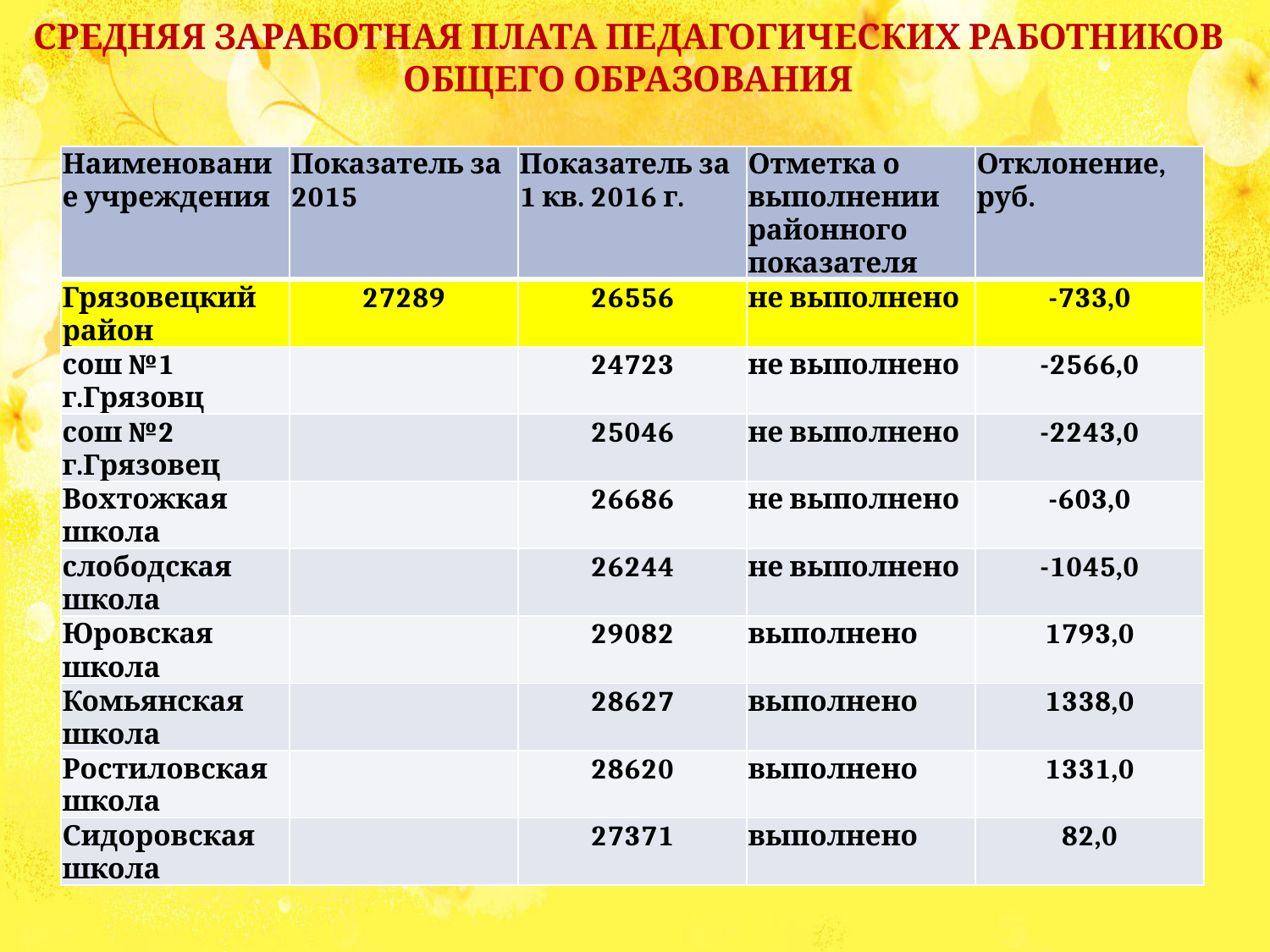

Средняя заработная плата педагогических работников
общего образования
| Наименование учреждения | Показатель за 2015 | Показатель за 1 кв. 2016 г. | Отметка о выполнении районного показателя | Отклонение, руб. |
| --- | --- | --- | --- | --- |
| Грязовецкий район | 27289 | 26556 | не выполнено | -733,0 |
| сош №1 г.Грязовц |  | 24723 | не выполнено | -2566,0 |
| сош №2 г.Грязовец |  | 25046 | не выполнено | -2243,0 |
| Вохтожкая школа |  | 26686 | не выполнено | -603,0 |
| слободская школа |  | 26244 | не выполнено | -1045,0 |
| Юровская школа |  | 29082 | выполнено | 1793,0 |
| Комьянская школа |  | 28627 | выполнено | 1338,0 |
| Ростиловская школа |  | 28620 | выполнено | 1331,0 |
| Сидоровская школа |  | 27371 | выполнено | 82,0 |